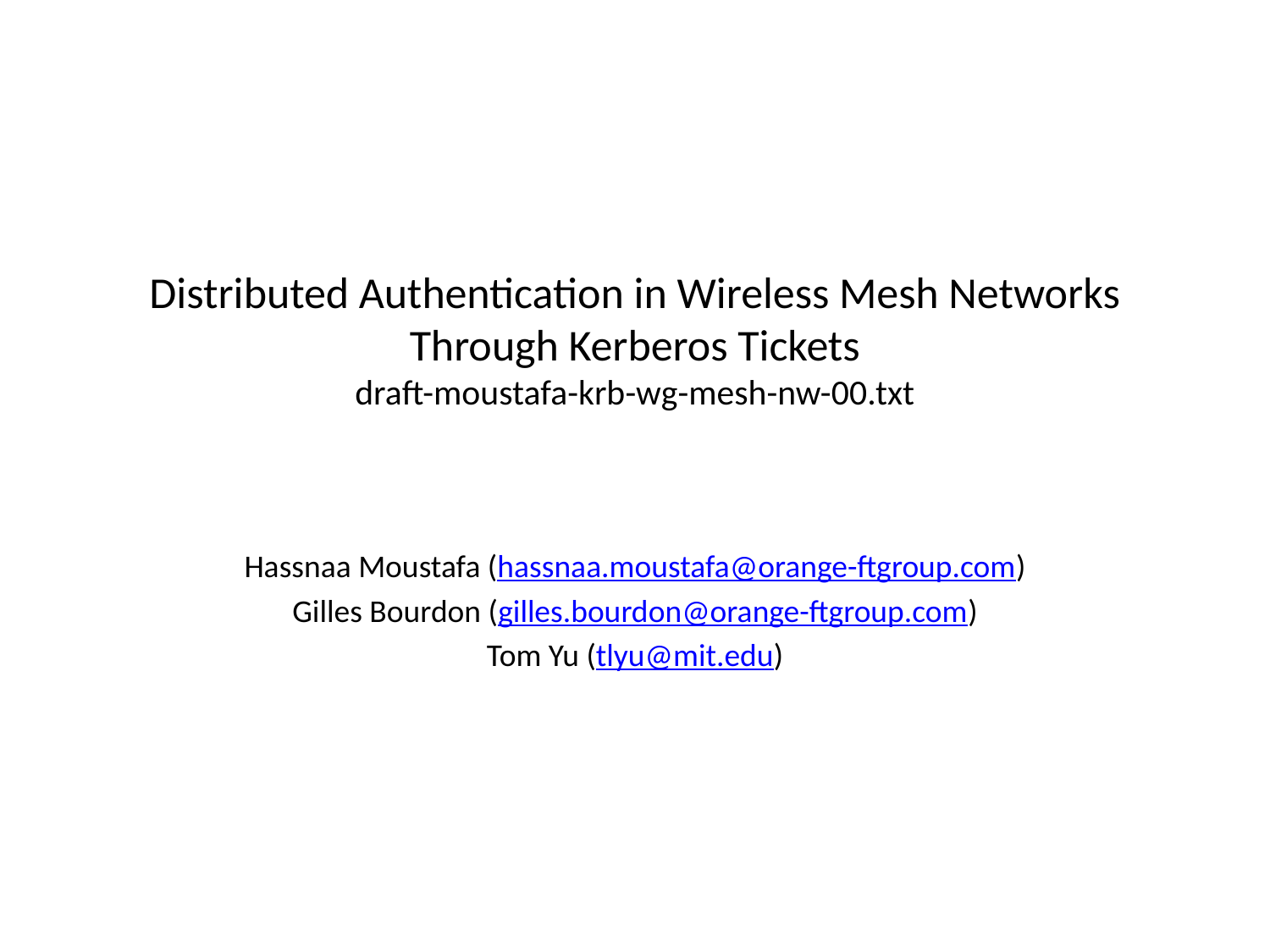

# Distributed Authentication in Wireless Mesh Networks Through Kerberos Tickets draft-moustafa-krb-wg-mesh-nw-00.txt
Hassnaa Moustafa (hassnaa.moustafa@orange-ftgroup.com)
Gilles Bourdon (gilles.bourdon@orange-ftgroup.com)
Tom Yu (tlyu@mit.edu)